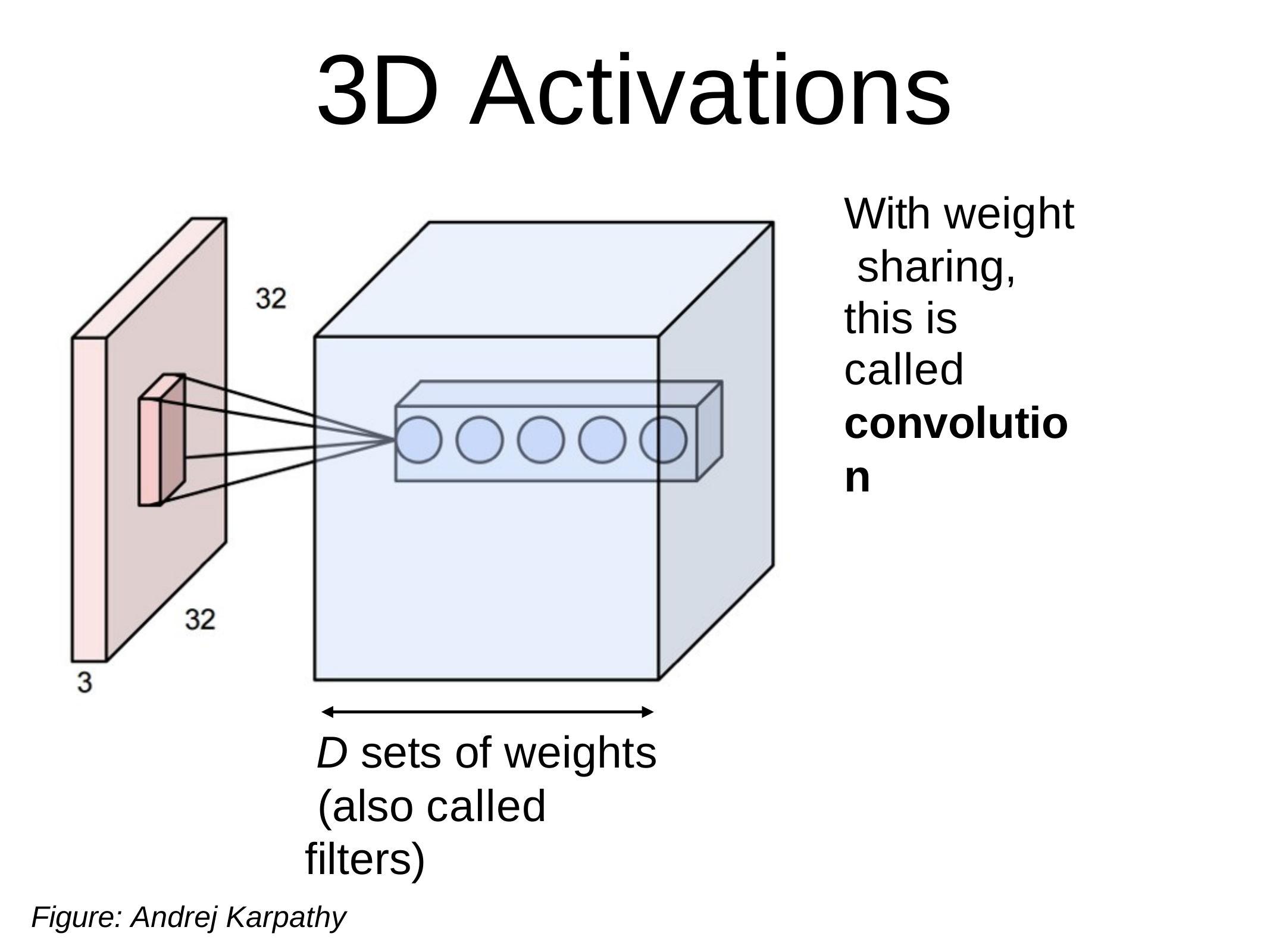

# 3D Activations
With weight  sharing,
this is called
convolution

D sets of weights  (also called filters)
Figure: Andrej Karpathy